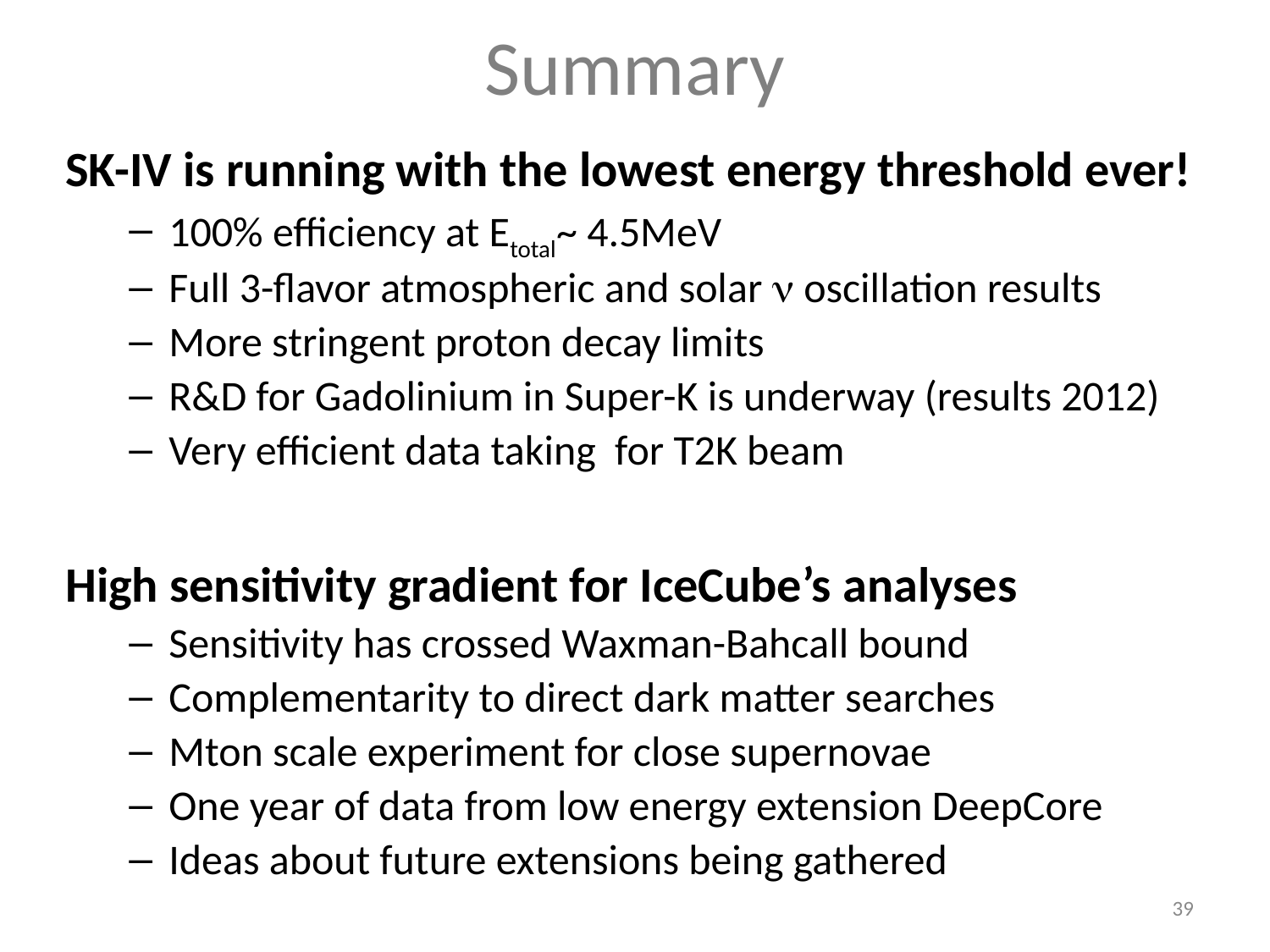

# Summary
SK-IV is running with the lowest energy threshold ever!
100% efficiency at Etotal~ 4.5MeV
Full 3-flavor atmospheric and solar ν oscillation results
More stringent proton decay limits
R&D for Gadolinium in Super-K is underway (results 2012)
Very efficient data taking  for T2K beam

High sensitivity gradient for IceCube’s analyses
Sensitivity has crossed Waxman-Bahcall bound
Complementarity to direct dark matter searches
Mton scale experiment for close supernovae
One year of data from low energy extension DeepCore
Ideas about future extensions being gathered

39